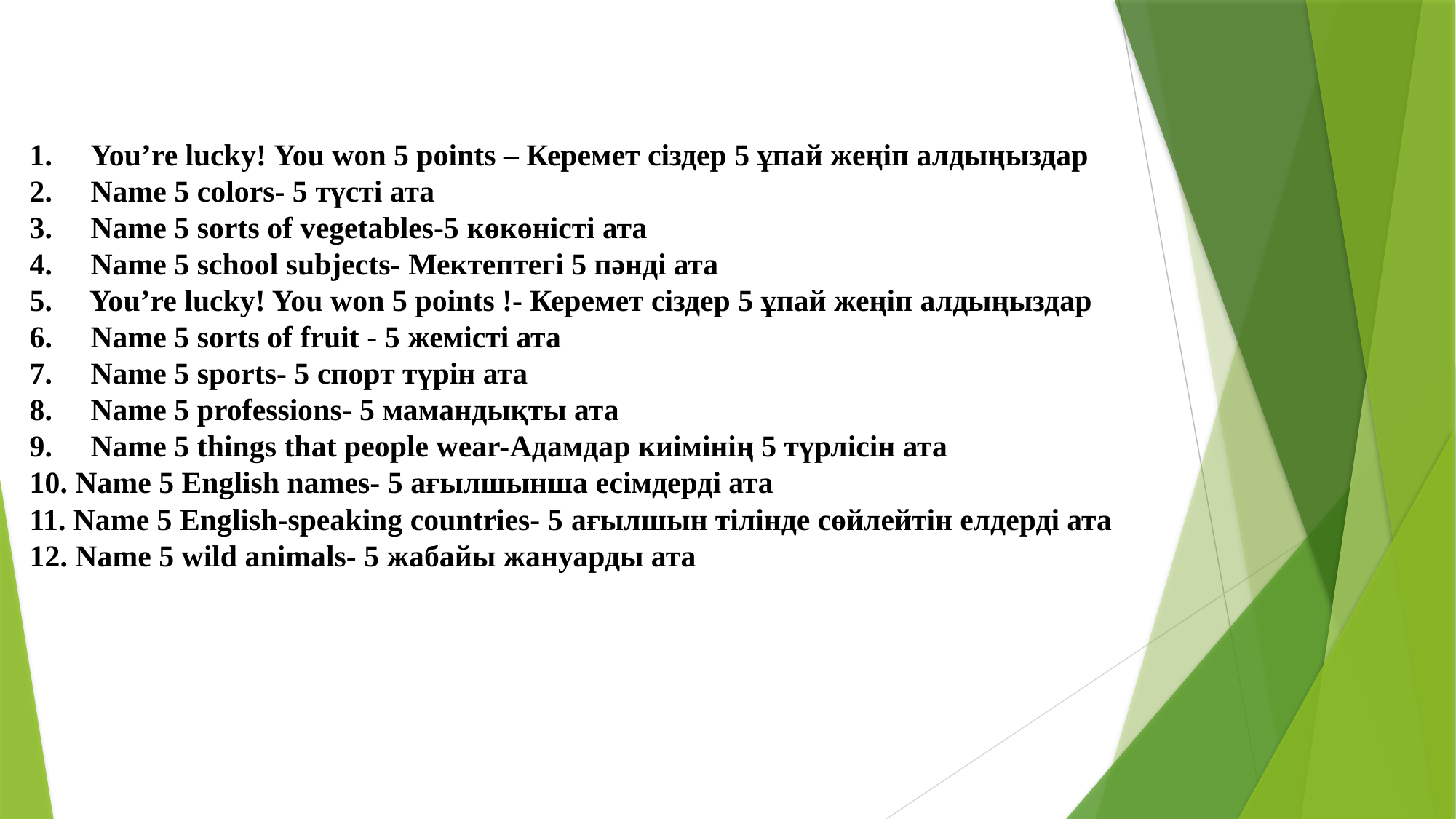

1.     You’re lucky! You won 5 points – Керемет сіздер 5 ұпай жеңіп алдыңыздар
2.     Name 5 colors- 5 түсті ата
3.     Name 5 sorts of vegetables-5 көкөністі ата
4.     Name 5 school subjects- Мектептегі 5 пәнді ата
5.     You’re lucky! You won 5 points !- Керемет сіздер 5 ұпай жеңіп алдыңыздар
6.     Name 5 sorts of fruit - 5 жемісті ата
7.     Name 5 sports- 5 спорт түрін ата
8.     Name 5 professions- 5 мамандықты ата
9.     Name 5 things that people wear-Адамдар киімінің 5 түрлісін ата
10. Name 5 English names- 5 ағылшынша есімдерді ата
11. Name 5 English-speaking countries- 5 ағылшын тілінде сөйлейтін елдерді ата
12. Name 5 wild animals- 5 жабайы жануарды ата